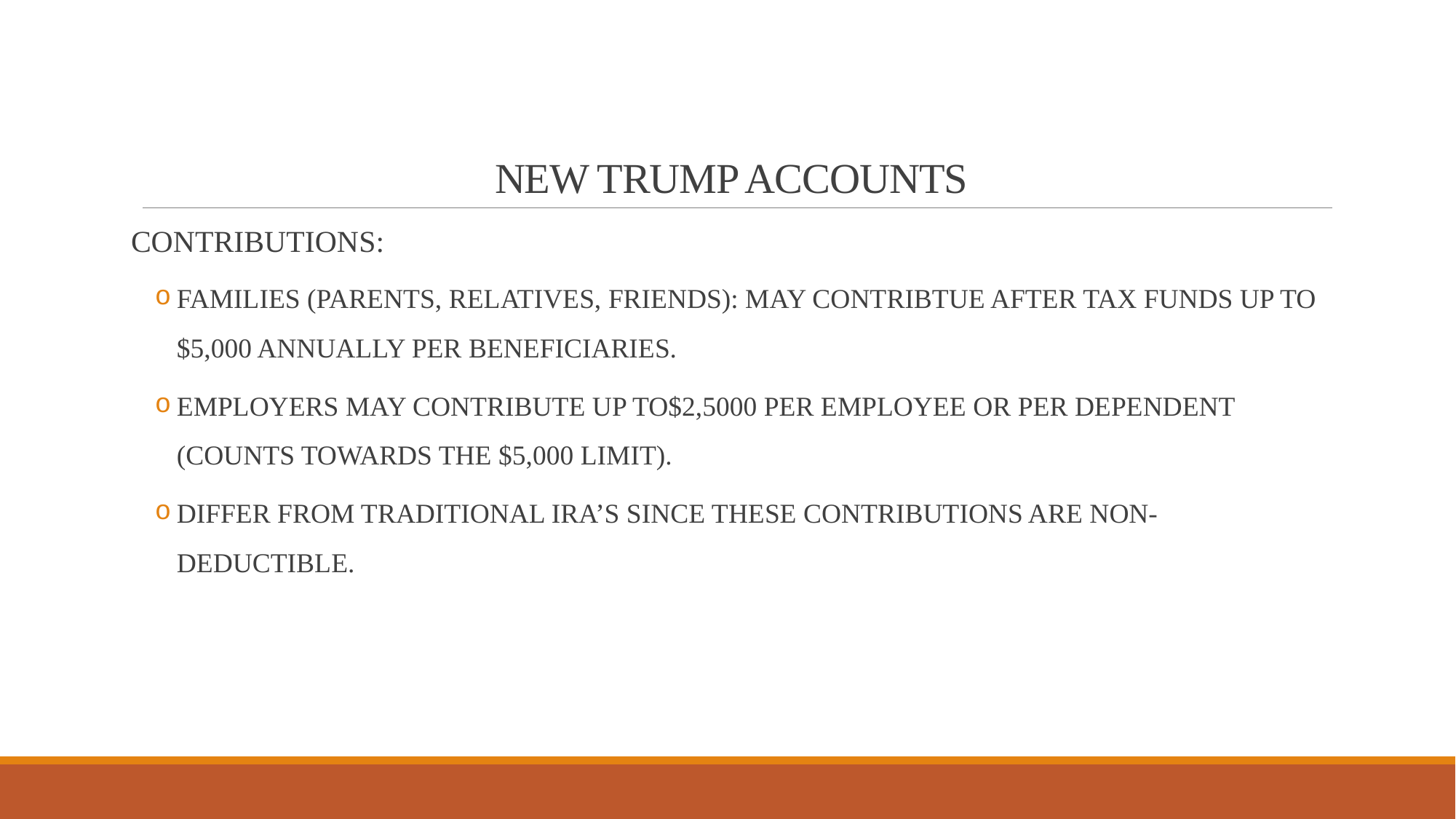

# NEW TRUMP ACCOUNTS
CONTRIBUTIONS:
FAMILIES (PARENTS, RELATIVES, FRIENDS): MAY CONTRIBTUE AFTER TAX FUNDS UP TO $5,000 ANNUALLY PER BENEFICIARIES.
EMPLOYERS MAY CONTRIBUTE UP TO$2,5000 PER EMPLOYEE OR PER DEPENDENT (COUNTS TOWARDS THE $5,000 LIMIT).
DIFFER FROM TRADITIONAL IRA’S SINCE THESE CONTRIBUTIONS ARE NON-DEDUCTIBLE.